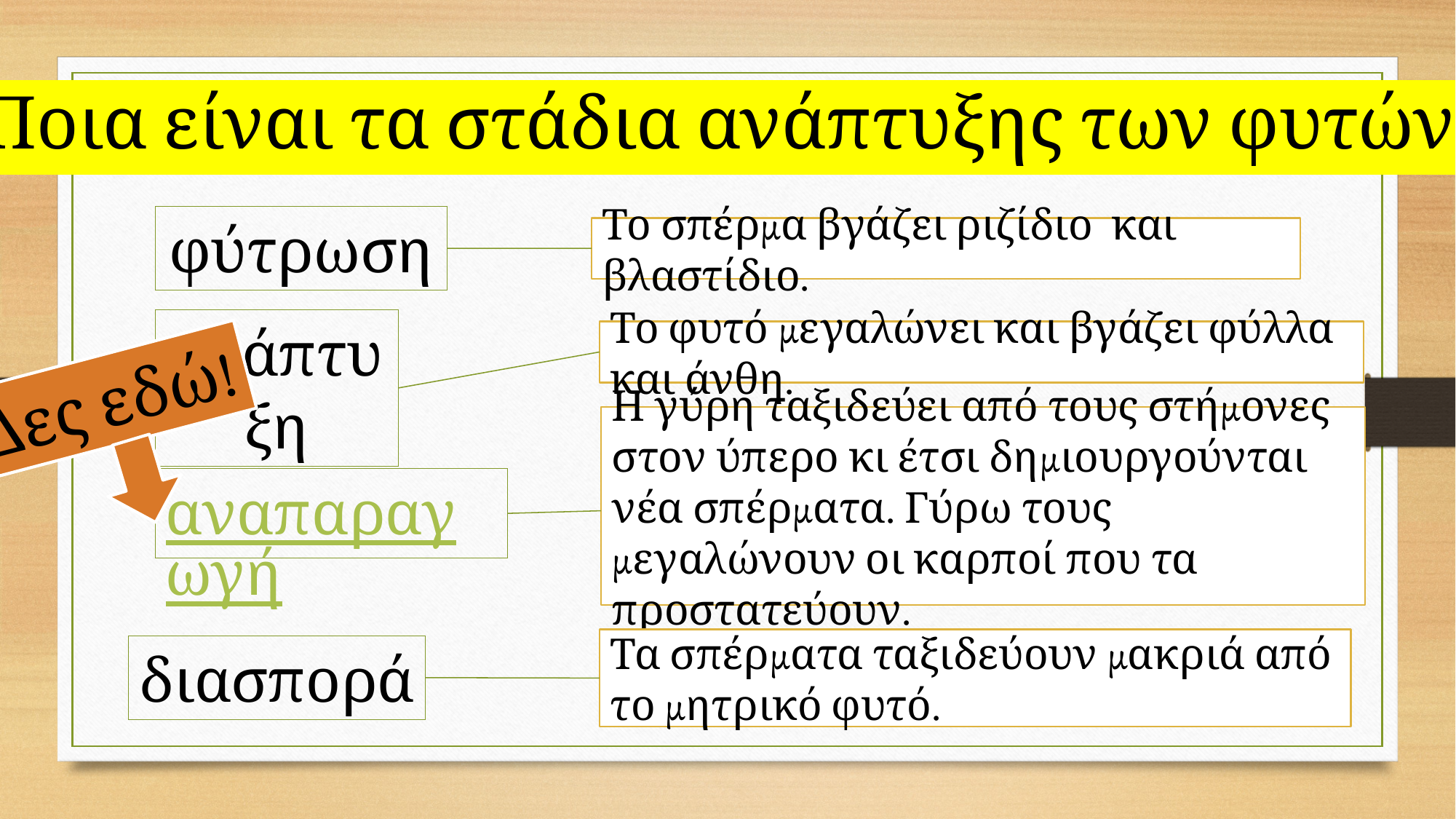

Ποια είναι τα στάδια ανάπτυξης των φυτών;
φύτρωση
Το σπέρμα βγάζει ριζίδιο  και βλαστίδιο.
ανάπτυξη
Το φυτό μεγαλώνει και βγάζει φύλλα και άνθη.
Δες εδώ!

Η γύρη ταξιδεύει από τους στήμονες στον ύπερο κι έτσι δημιουργούνται νέα σπέρματα. Γύρω τους μεγαλώνουν οι καρποί που τα προστατεύουν.
αναπαραγωγή
Τα σπέρματα ταξιδεύουν μακριά από το μητρικό φυτό.
διασπορά